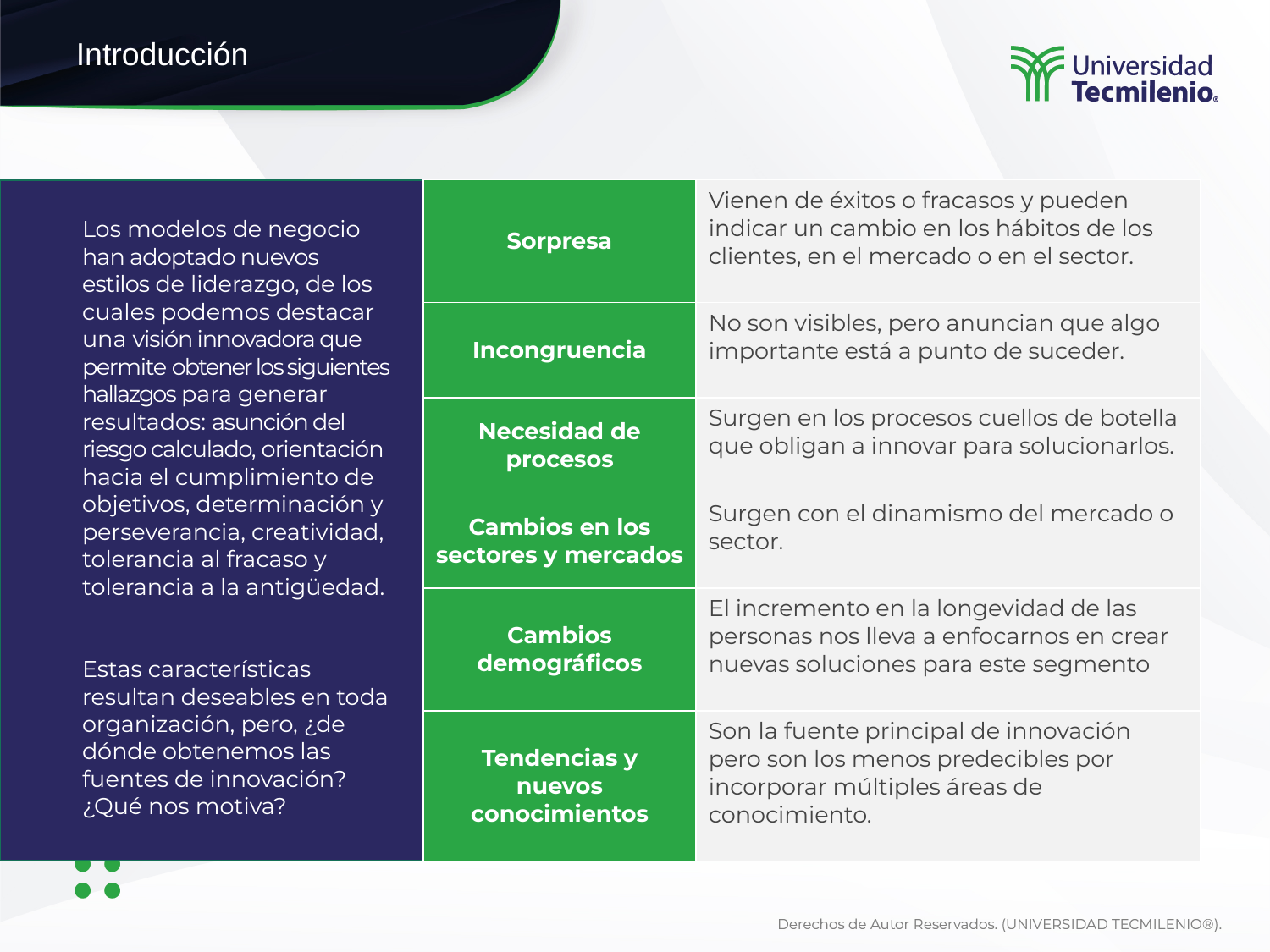

| Sorpresa | Vienen de éxitos o fracasos y pueden indicar un cambio en los hábitos de los clientes, en el mercado o en el sector. |
| --- | --- |
| Incongruencia | No son visibles, pero anuncian que algo importante está a punto de suceder. |
| Necesidad de procesos | Surgen en los procesos cuellos de botella que obligan a innovar para solucionarlos. |
| Cambios en los sectores y mercados | Surgen con el dinamismo del mercado o sector. |
| Cambios demográficos | El incremento en la longevidad de las personas nos lleva a enfocarnos en crear nuevas soluciones para este segmento |
| Tendencias y nuevos conocimientos | Son la fuente principal de innovación pero son los menos predecibles por incorporar múltiples áreas de conocimiento. |
Los modelos de negocio han adoptado nuevos estilos de liderazgo, de los cuales podemos destacar una visión innovadora que permite obtener los siguientes hallazgos para generar resultados: asunción del riesgo calculado, orientación hacia el cumplimiento de objetivos, determinación y perseverancia, creatividad, tolerancia al fracaso y tolerancia a la antigüedad.
Estas características resultan deseables en toda organización, pero, ¿de dónde obtenemos las fuentes de innovación? ¿Qué nos motiva?